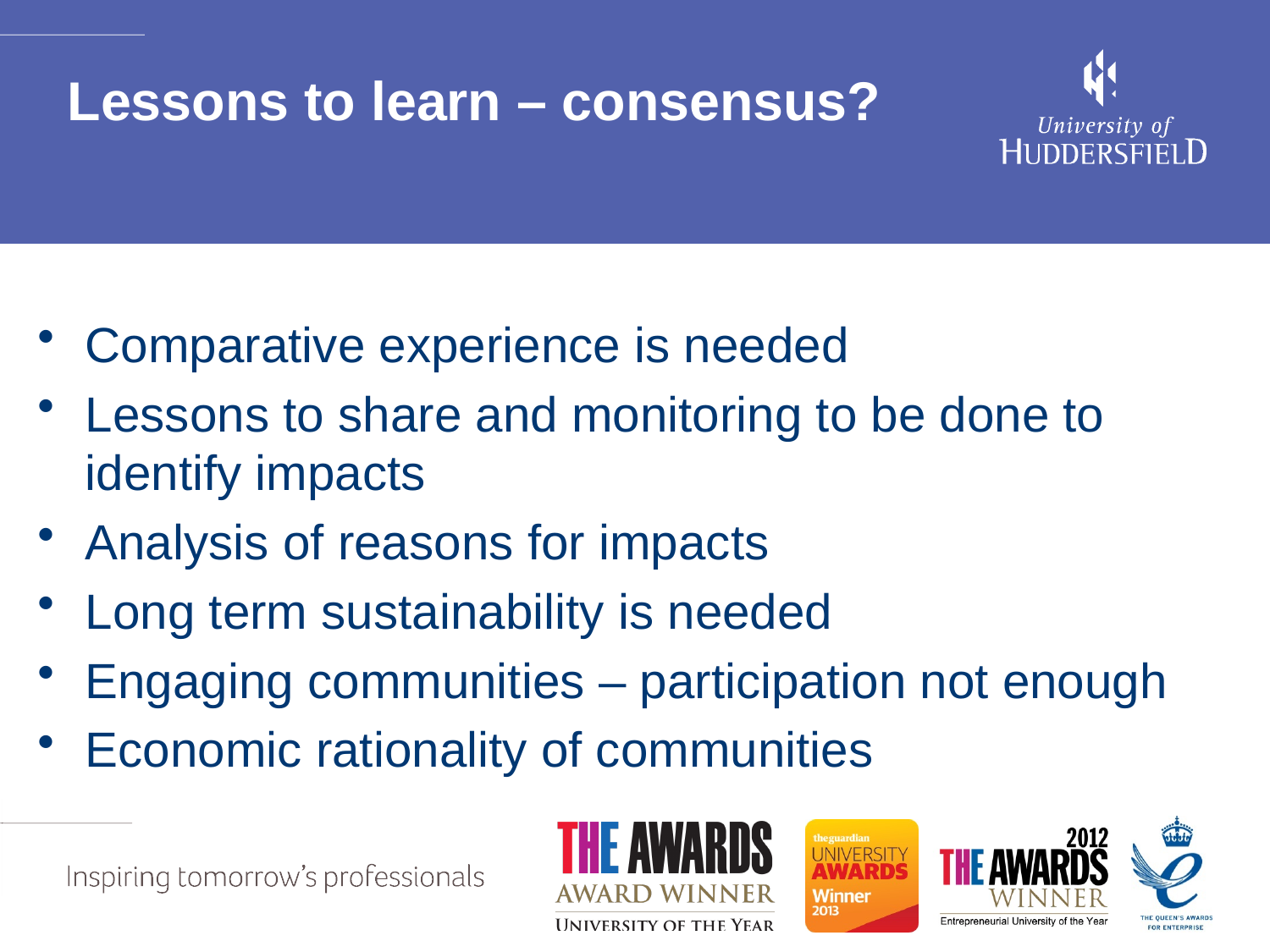

# Lessons to learn – consensus?

Comparative experience is needed
Lessons to share and monitoring to be done to identify impacts
Analysis of reasons for impacts
Long term sustainability is needed
Engaging communities – participation not enough
Economic rationality of communities